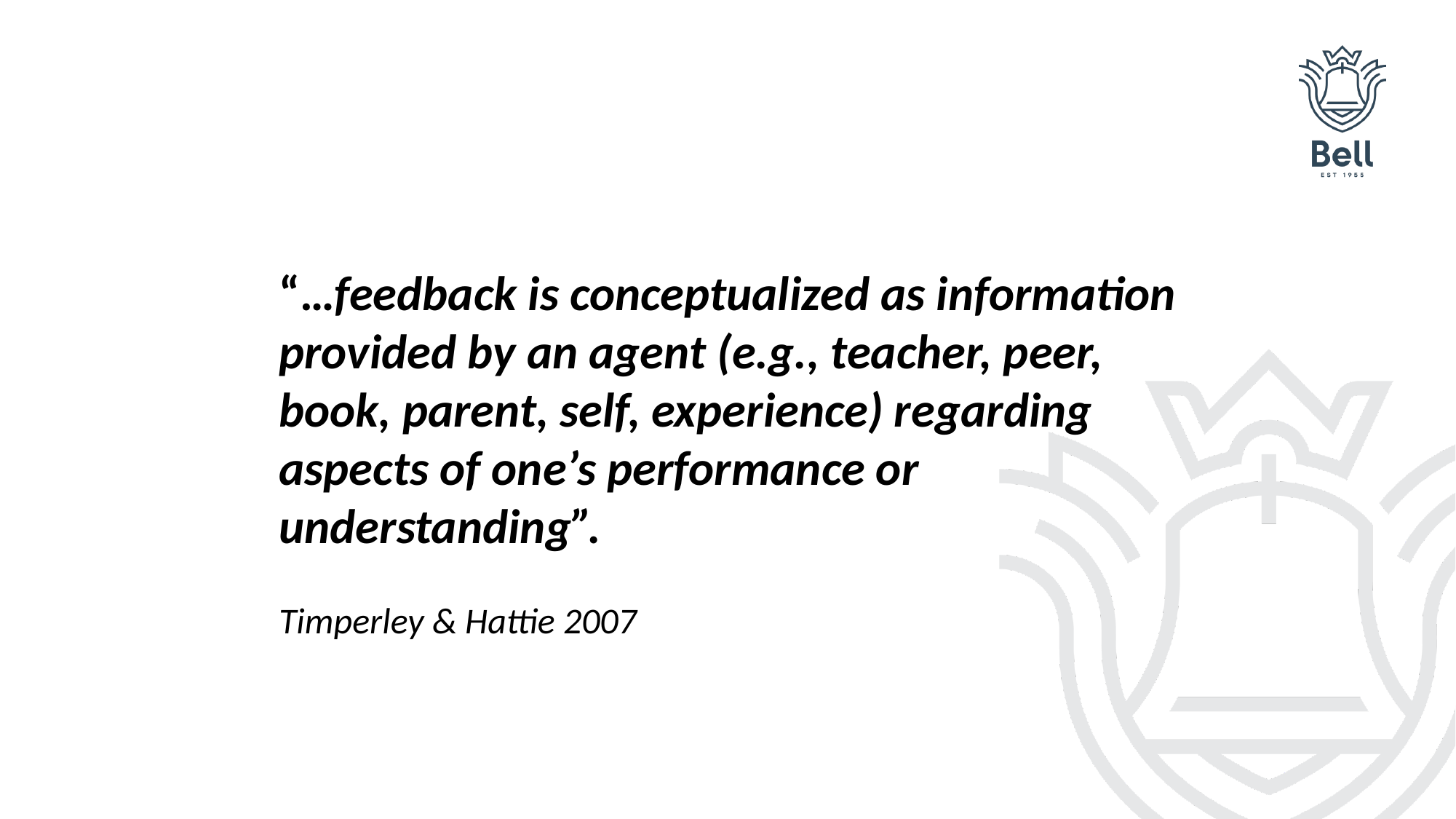

“…feedback is conceptualized as information provided by an agent (e.g., teacher, peer, book, parent, self, experience) regarding aspects of one’s performance or understanding”.

Timperley & Hattie 2007